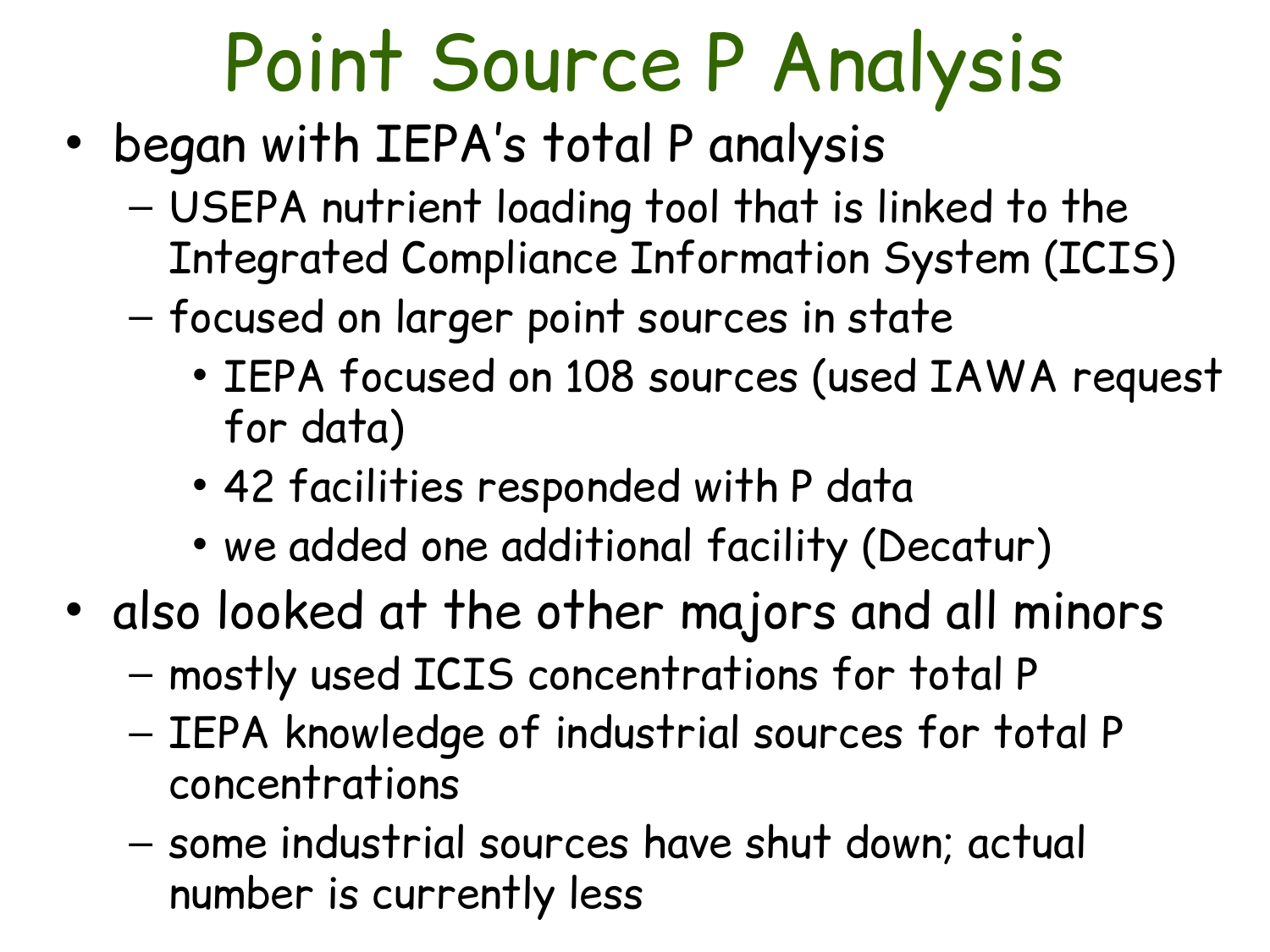

# Point Source P Analysis
began with IEPA’s total P analysis
USEPA nutrient loading tool that is linked to the Integrated Compliance Information System (ICIS)
focused on larger point sources in state
IEPA focused on 108 sources (used IAWA request for data)
42 facilities responded with P data
we added one additional facility (Decatur)
also looked at the other majors and all minors
mostly used ICIS concentrations for total P
IEPA knowledge of industrial sources for total P concentrations
some industrial sources have shut down; actual number is currently less